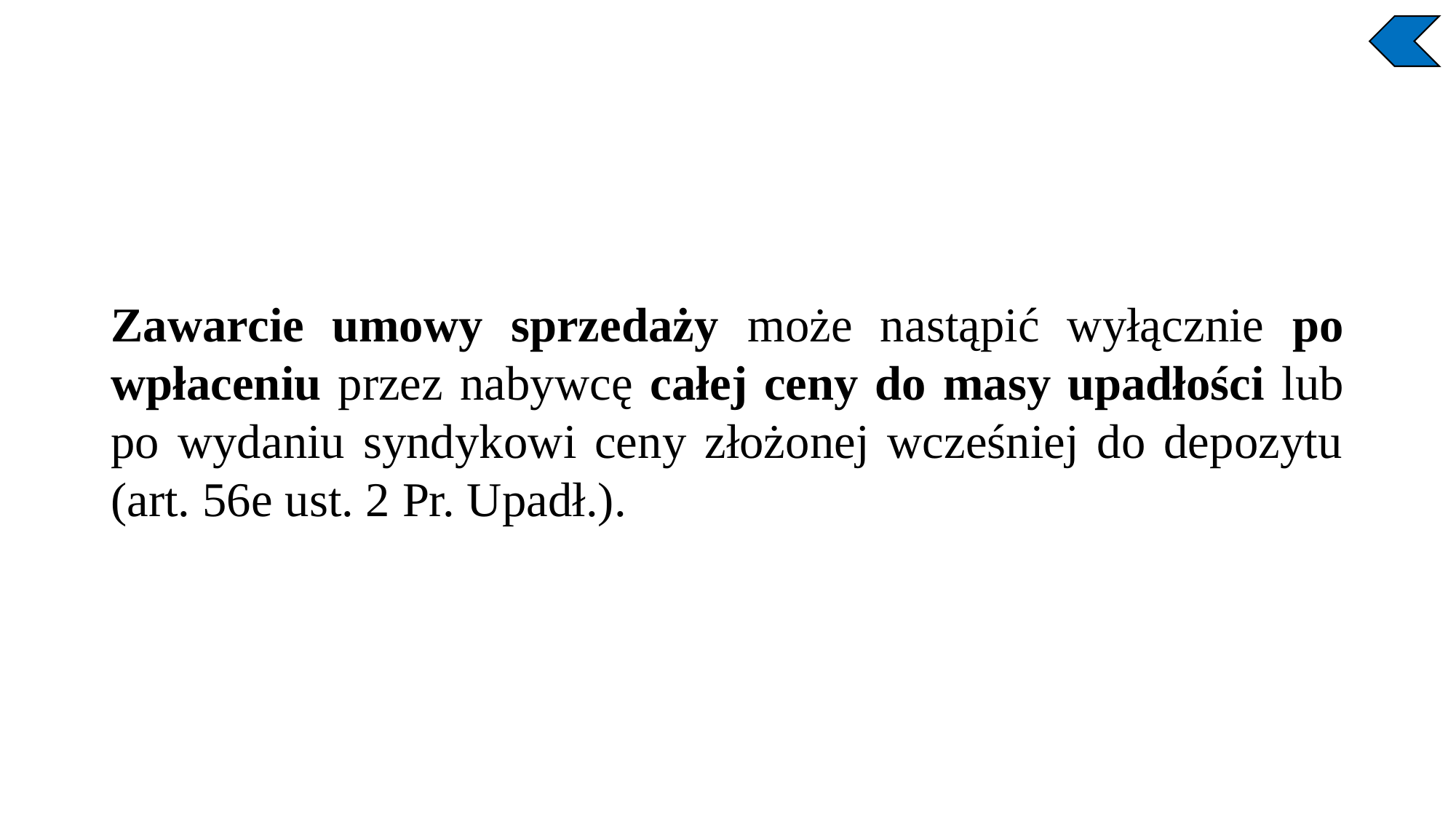

Zawarcie umowy sprzedaży może nastąpić wyłącznie po wpłaceniu przez nabywcę całej ceny do masy upadłości lub po wydaniu syndykowi ceny złożonej wcześniej do depozytu (art. 56e ust. 2 Pr. Upadł.).